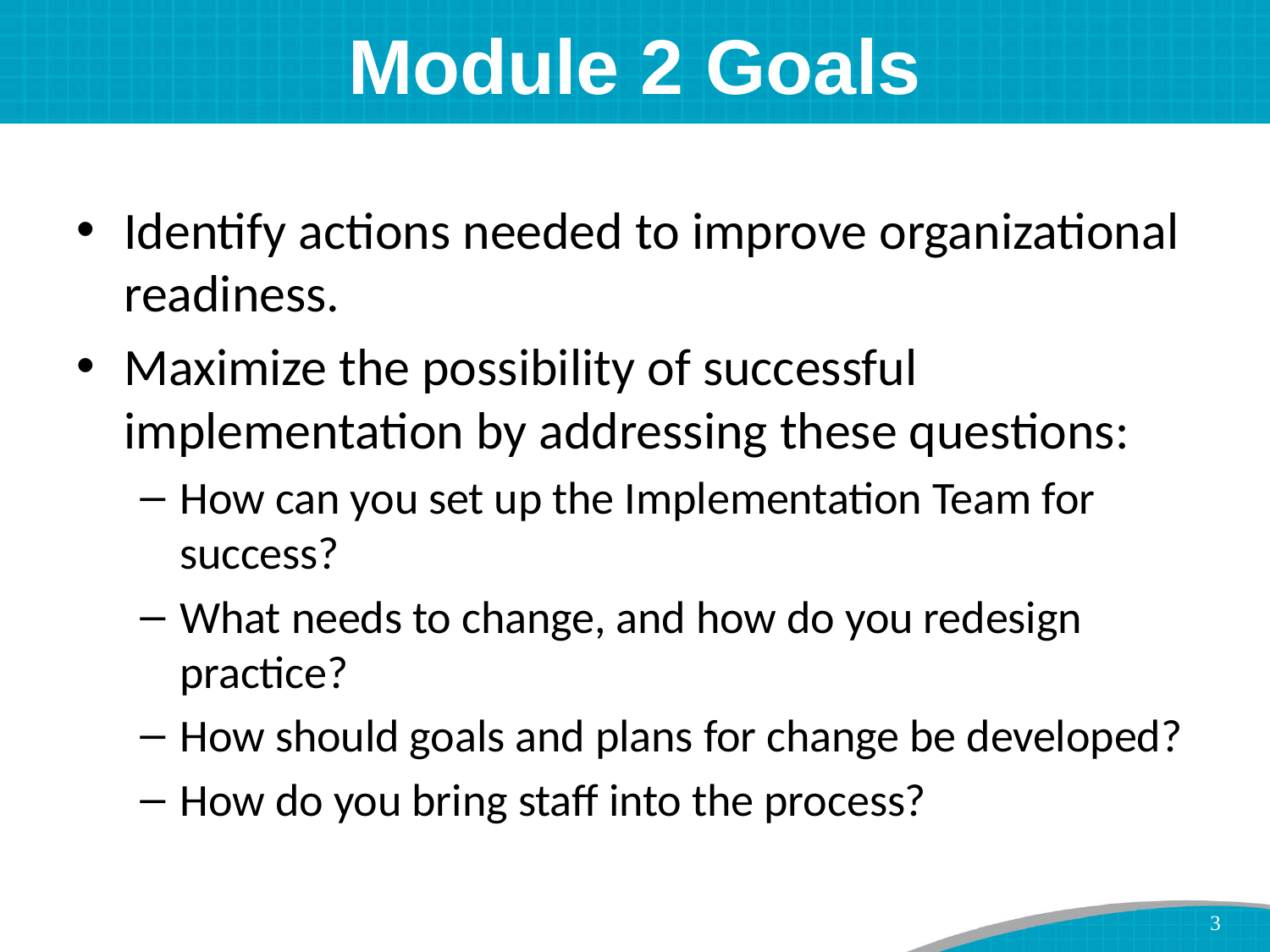

# Module 2 Goals
Identify actions needed to improve organizational readiness.
Maximize the possibility of successful implementation by addressing these questions:
How can you set up the Implementation Team for success?
What needs to change, and how do you redesign practice?
How should goals and plans for change be developed?
How do you bring staff into the process?